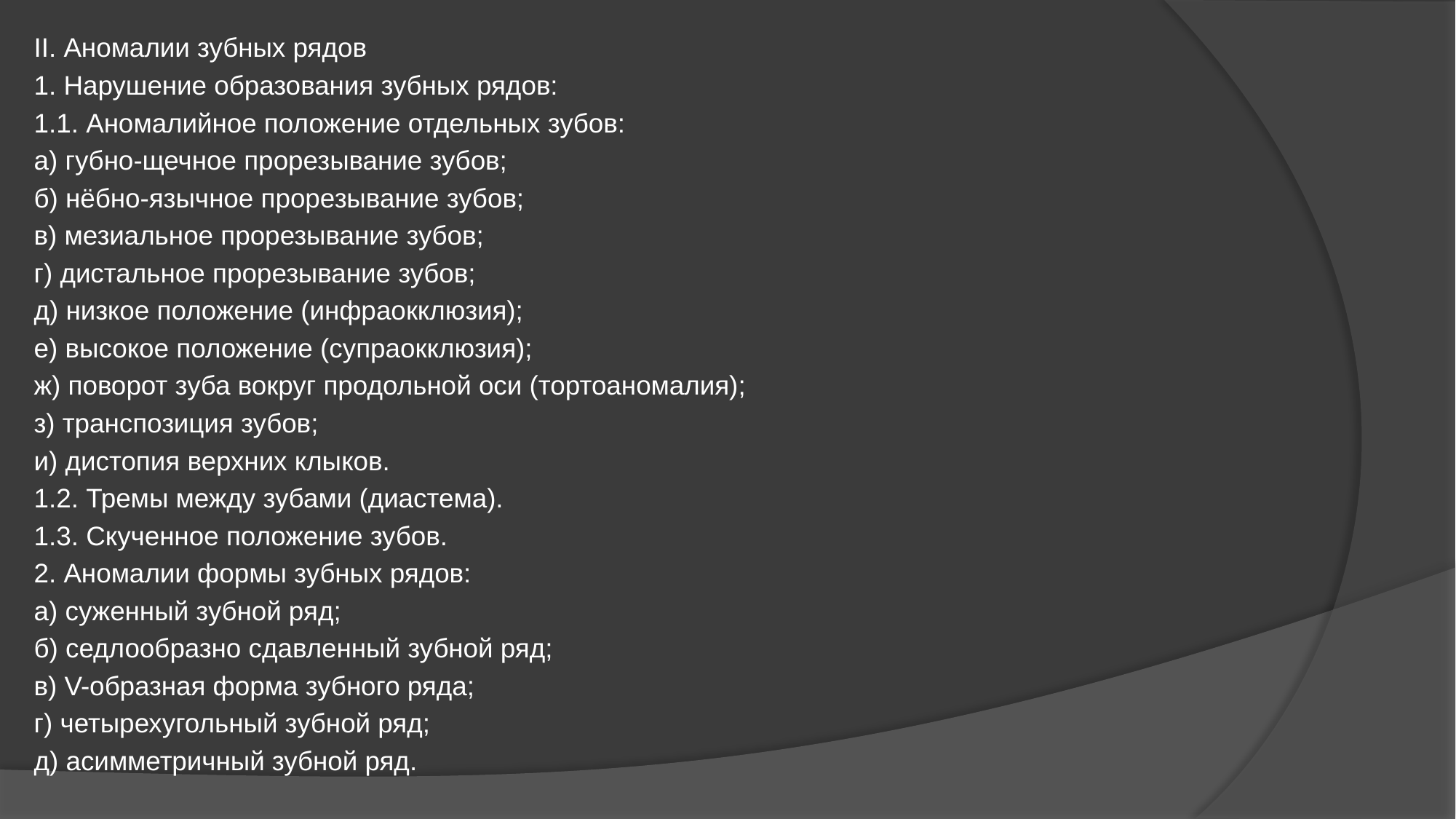

II. Аномалии зубных рядов
1. Нарушение образования зубных рядов:
1.1. Аномалийное положение отдельных зубов:
а) губно-щечное прорезывание зубов;
б) нёбно-язычное прорезывание зубов;
в) мезиальное прорезывание зубов;
г) дистальное прорезывание зубов;
д) низкое положение (инфраокклюзия);
е) высокое положение (супраокклюзия);
ж) поворот зуба вокруг продольной оси (тортоаномалия);
з) транспозиция зубов;
и) дистопия верхних клыков.
1.2. Тремы между зубами (диастема).
1.3. Скученное положение зубов.
2. Аномалии формы зубных рядов:
а) суженный зубной ряд;
б) седлообразно сдавленный зубной ряд;
в) V-образная форма зубного ряда;
г) четырехугольный зубной ряд;
д) асимметричный зубной ряд.